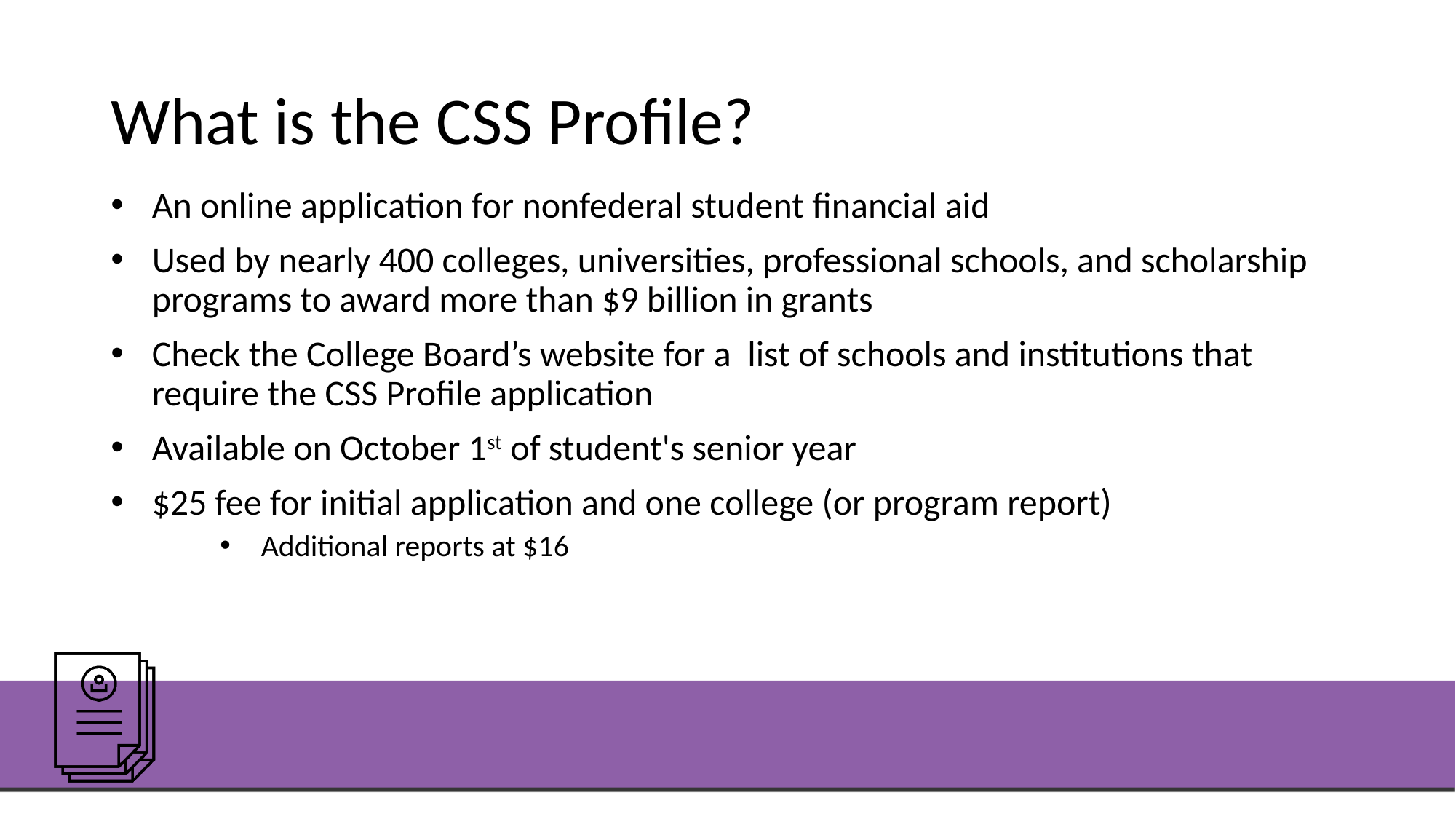

# What is the CSS Profile?
An online application for nonfederal student financial aid
Used by nearly 400 colleges, universities, professional schools, and scholarship programs to award more than $9 billion in grants
Check the College Board’s website for a  list of schools and institutions that require the CSS Profile application
Available on October 1st of student's senior year
$25 fee for initial application and one college (or program report)
Additional reports at $16